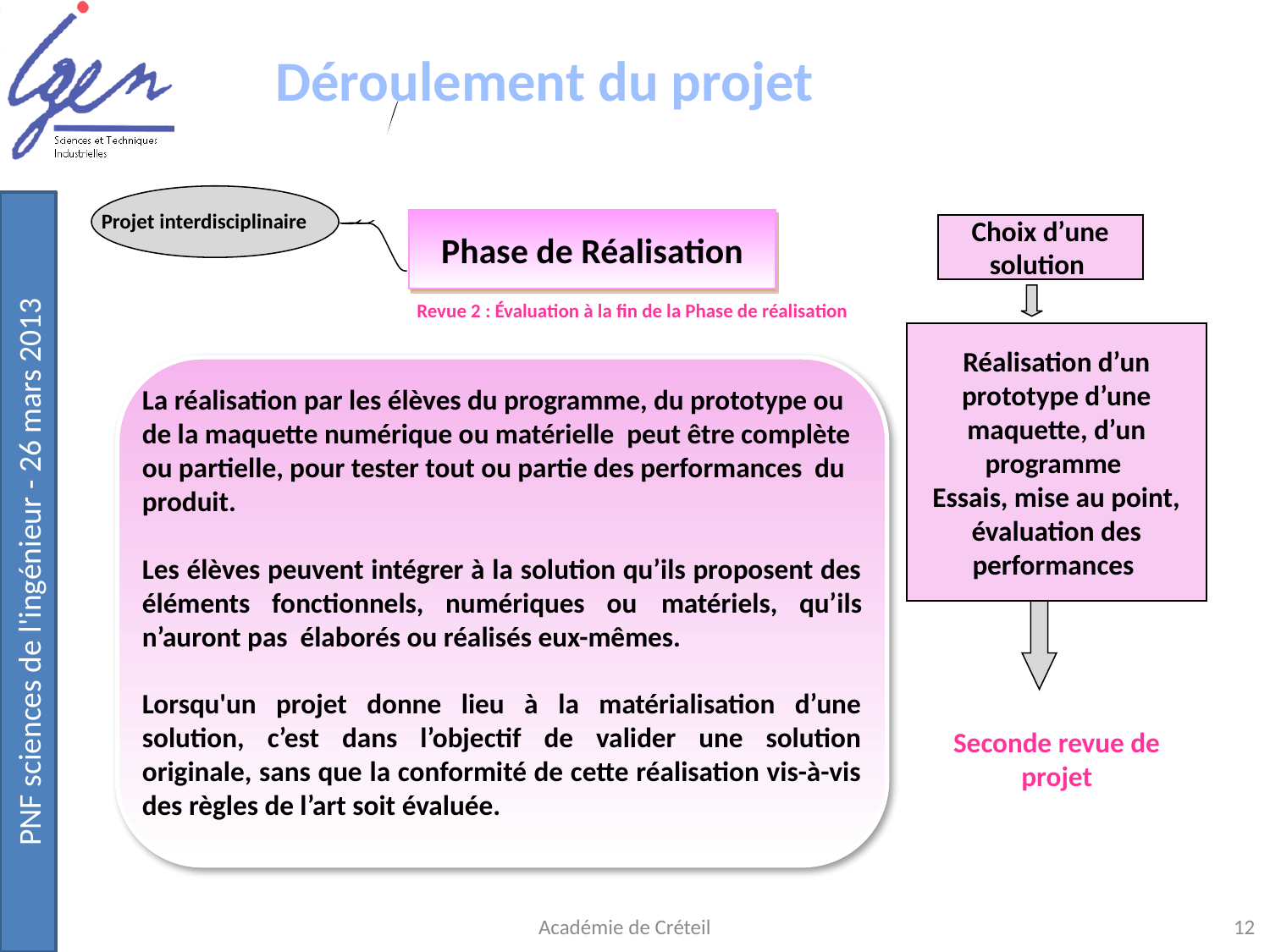

Déroulement du projet

Projet interdisciplinaire
Phase de Réalisation

Revue 2 : Évaluation à la fin de la Phase de réalisation
Choix d’une solution

Réalisation d’un prototype d’une maquette, d’un programme
Essais, mise au point, évaluation des performances
La réalisation par les élèves du programme, du prototype ou de la maquette numérique ou matérielle  peut être complète ou partielle, pour tester tout ou partie des performances  du produit.

Les élèves peuvent intégrer à la solution qu’ils proposent des éléments fonctionnels, numériques ou matériels, qu’ils n’auront pas  élaborés ou réalisés eux-mêmes.

Lorsqu'un projet donne lieu à la matérialisation d’une solution, c’est dans l’objectif de valider une solution originale, sans que la conformité de cette réalisation vis-à-vis des règles de l’art soit évaluée.

Seconde revue de projet
Académie de Créteil
12